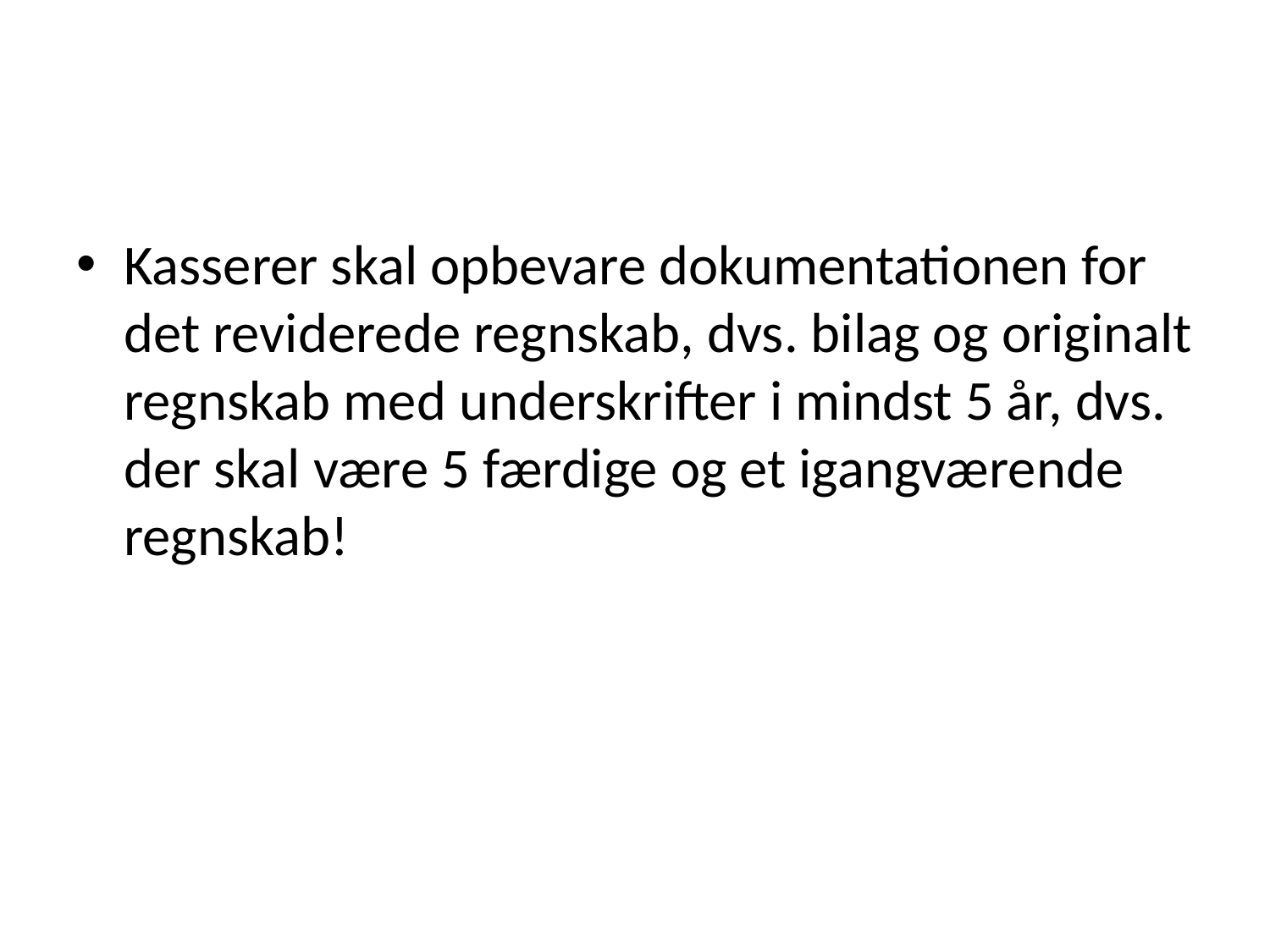

#
Kasserer skal opbevare dokumentationen for det reviderede regnskab, dvs. bilag og originalt regnskab med underskrifter i mindst 5 år, dvs. der skal være 5 færdige og et igangværende regnskab!